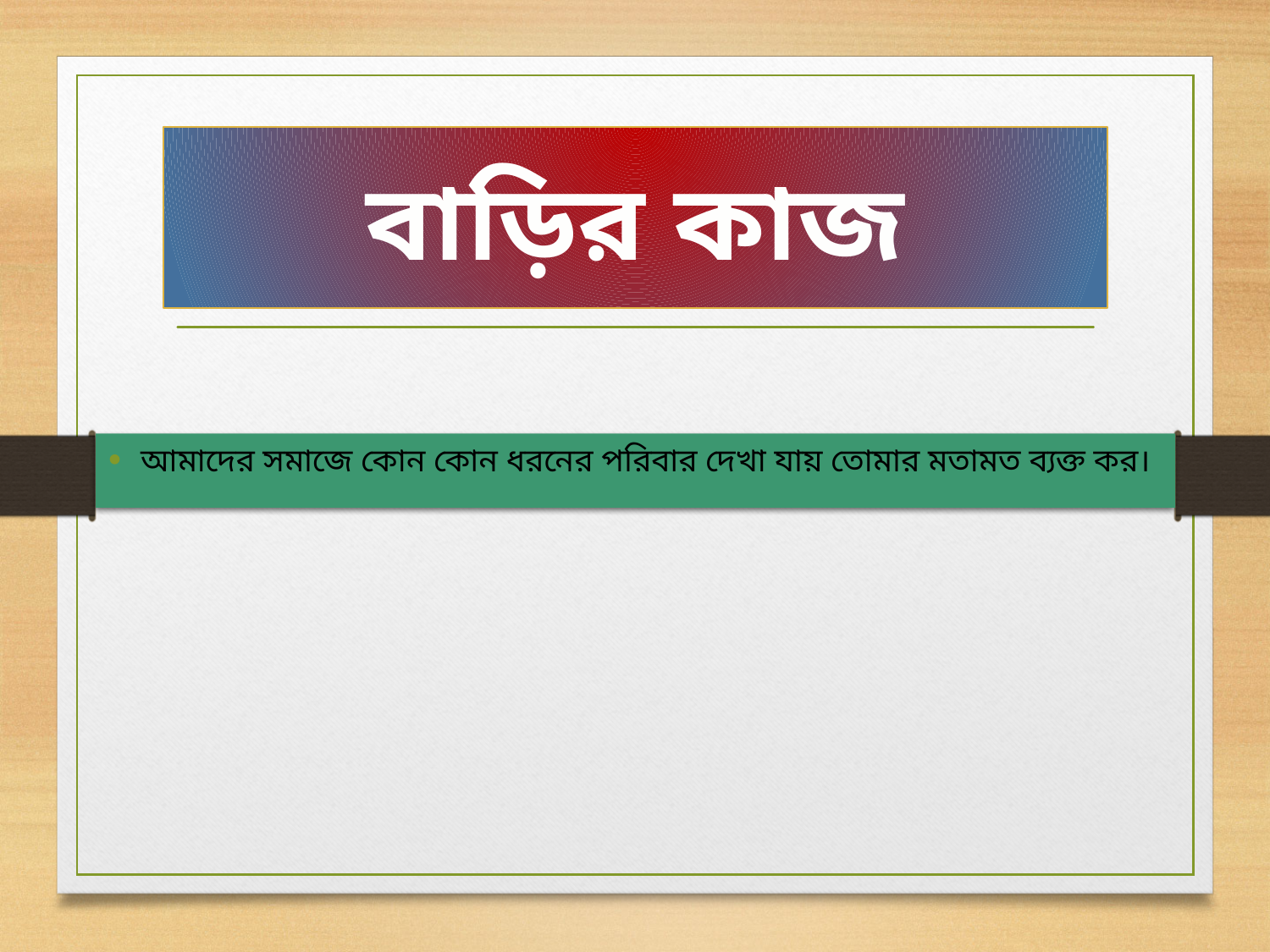

# বাড়ির কাজ
আমাদের সমাজে কোন কোন ধরনের পরিবার দেখা যায় তোমার মতামত ব্যক্ত কর।